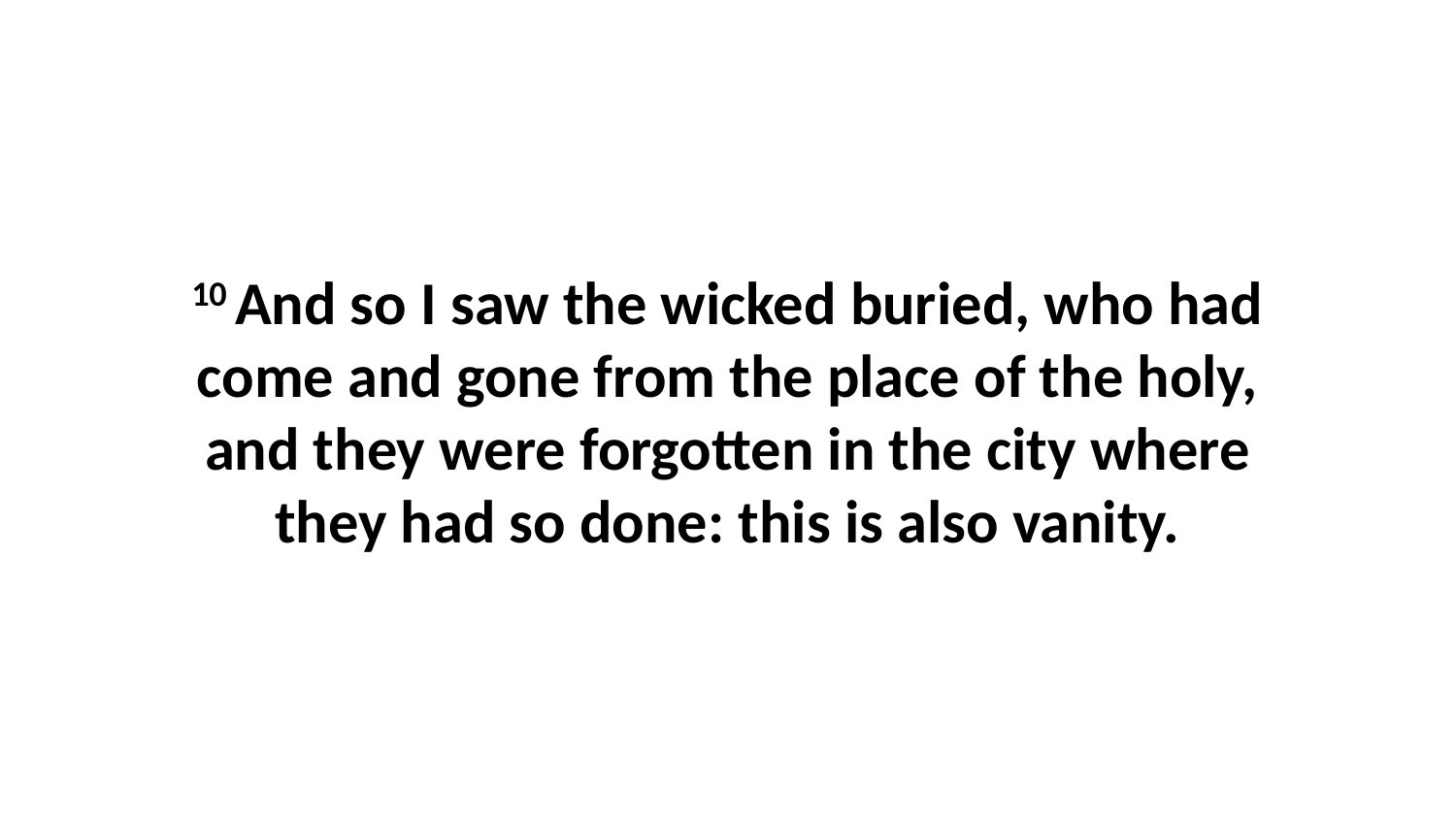

10 And so I saw the wicked buried, who had come and gone from the place of the holy, and they were forgotten in the city where they had so done: this is also vanity.